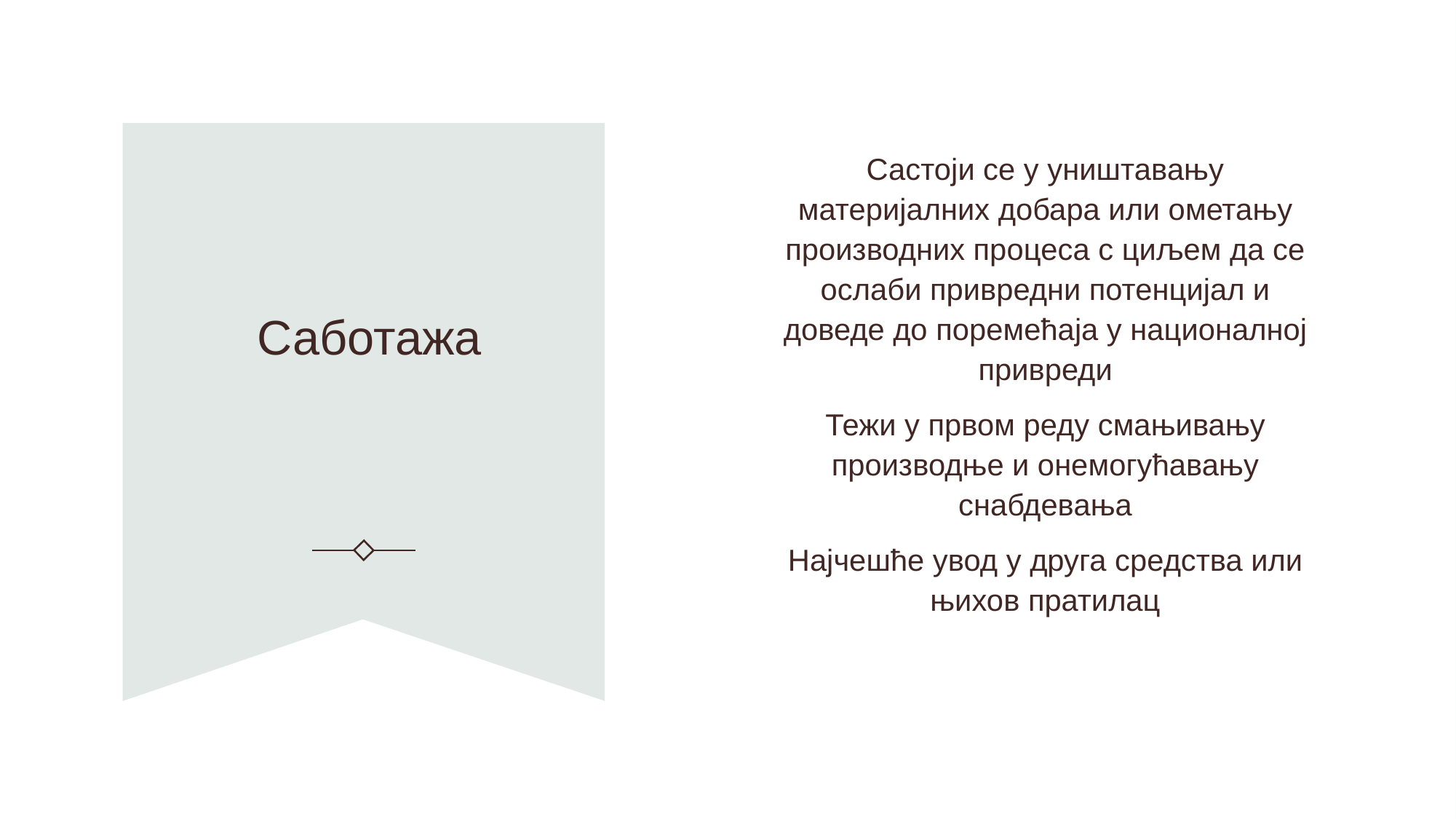

Састоји се у уништавању материјалних добара или ометању производних процеса с циљем да се ослаби привредни потенцијал и доведе до поремећаја у националној привреди
Тежи у првом реду смањивању производње и онемогућавању снабдевања
Најчешће увод у друга средства или њихов пратилац

Саботажа